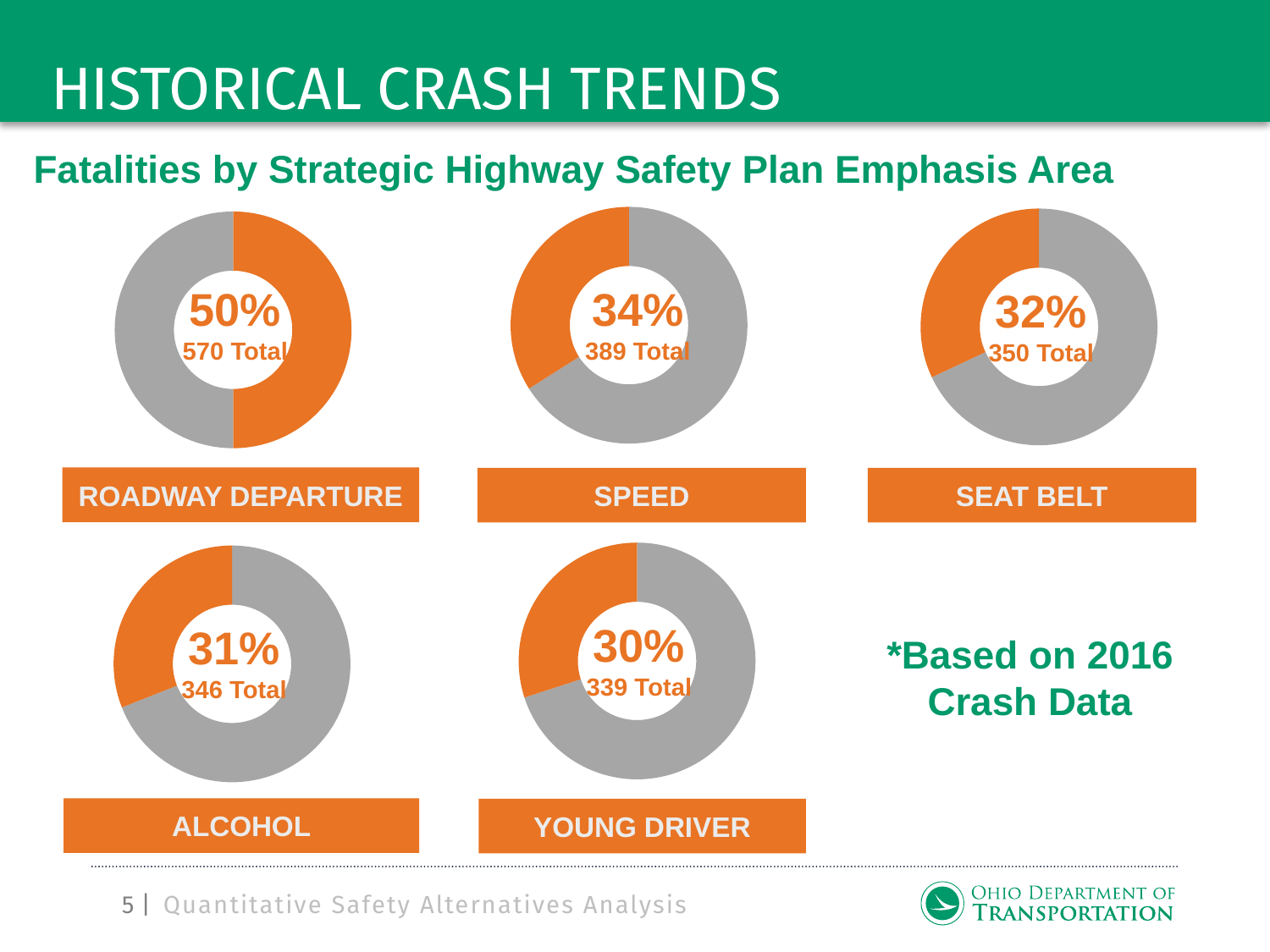

# Historical Crash Trends
Fatalities by Strategic Highway Safety Plan Emphasis Area

### Chart

| Category | Sales |
|---|---|
| 1st Qtr | 66.0 |
| 2nd Qtr | 34.0 |

### Chart

| Category | Sales |
|---|---|
| 1st Qtr | 68.0 |
| 2nd Qtr | 32.0 |

### Chart

| Category | Sales |
|---|---|
| 1st Qtr | 50.0 |
| 2nd Qtr | 50.0 |
50%
570 Total
34%
389 Total
32%
350 Total
ROADWAY DEPARTURE
SPEED
SEAT BELT

### Chart

| Category | Sales |
|---|---|
| 1st Qtr | 70.0 |
| 2nd Qtr | 30.0 |

### Chart

| Category | Sales |
|---|---|
| 1st Qtr | 69.0 |
| 2nd Qtr | 31.0 |
30%
339 Total
31%
346 Total
*Based on 2016 Crash Data
ALCOHOL
YOUNG DRIVER
Quantitative Safety Alternatives Analysis